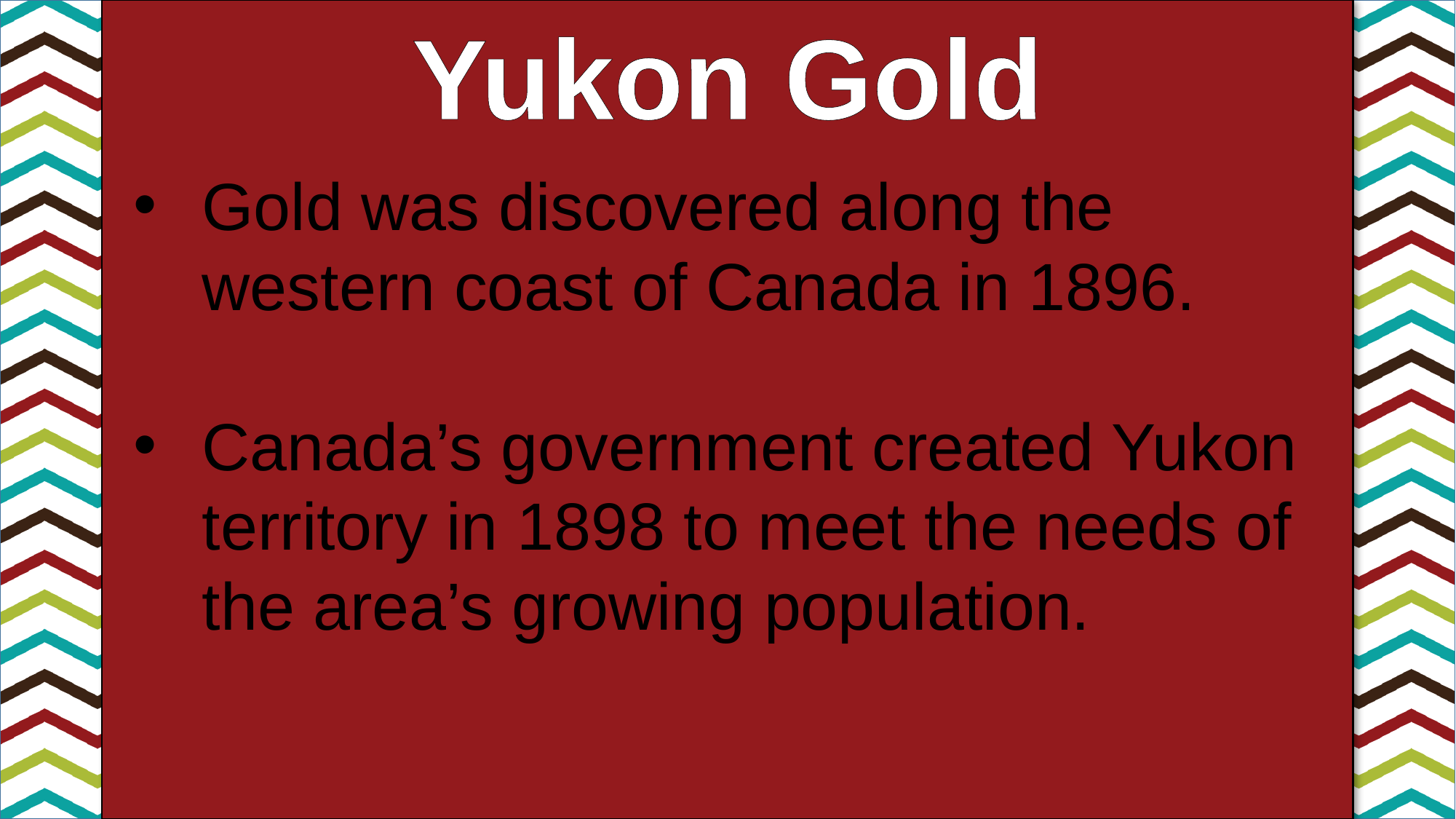

Yukon Gold
Gold was discovered along the western coast of Canada in 1896.

Canada’s government created Yukon territory in 1898 to meet the needs of the area’s growing population.